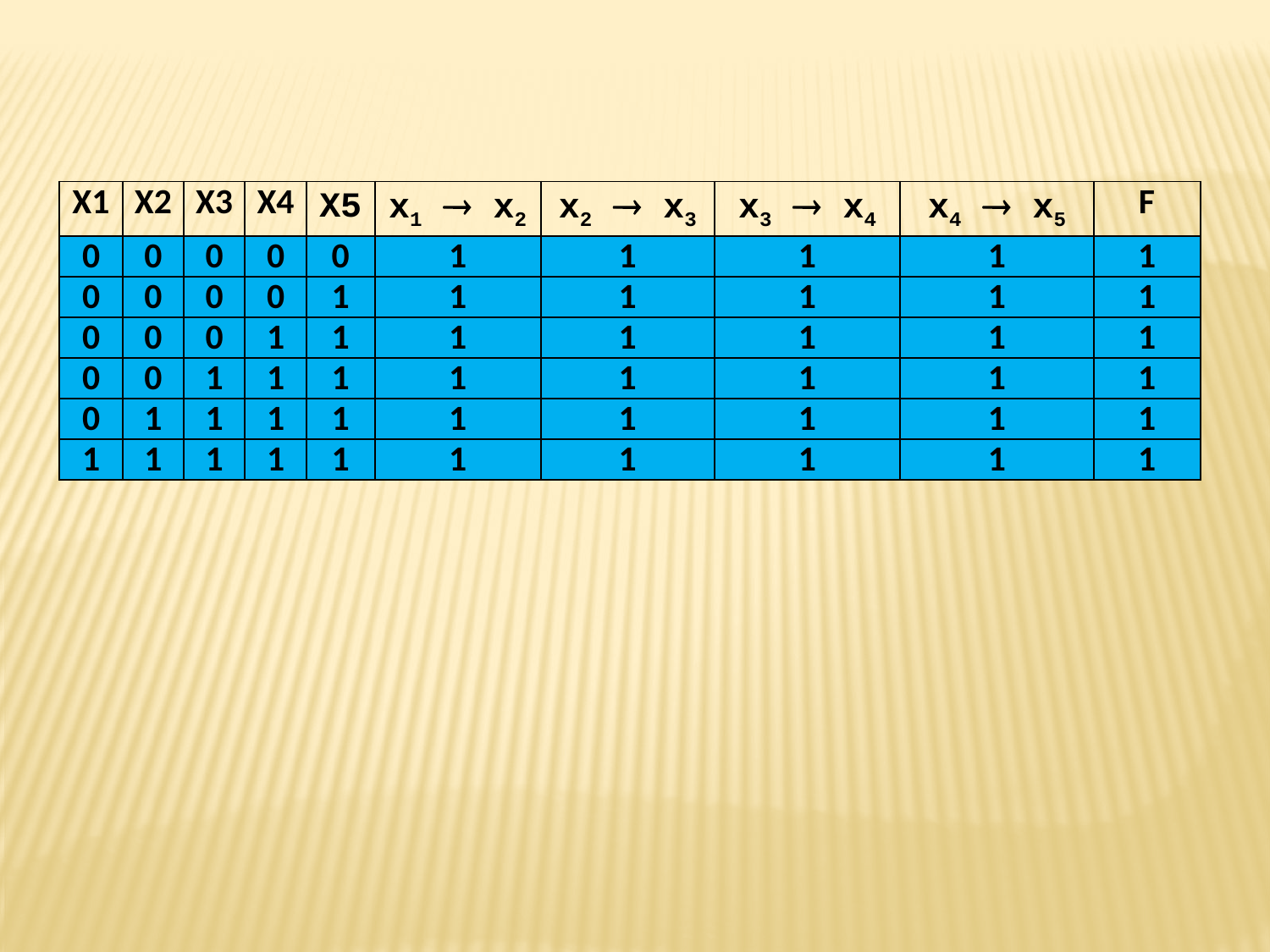

| X1 | X2 | X3 | X4 | X5 | x1 → x2 | x2 → x3 | x3 → x4 | x4 → x5 | F |
| --- | --- | --- | --- | --- | --- | --- | --- | --- | --- |
| 0 | 0 | 0 | 0 | 0 | 1 | 1 | 1 | 1 | 1 |
| 0 | 0 | 0 | 0 | 1 | 1 | 1 | 1 | 1 | 1 |
| 0 | 0 | 0 | 1 | 1 | 1 | 1 | 1 | 1 | 1 |
| 0 | 0 | 1 | 1 | 1 | 1 | 1 | 1 | 1 | 1 |
| 0 | 1 | 1 | 1 | 1 | 1 | 1 | 1 | 1 | 1 |
| 1 | 1 | 1 | 1 | 1 | 1 | 1 | 1 | 1 | 1 |